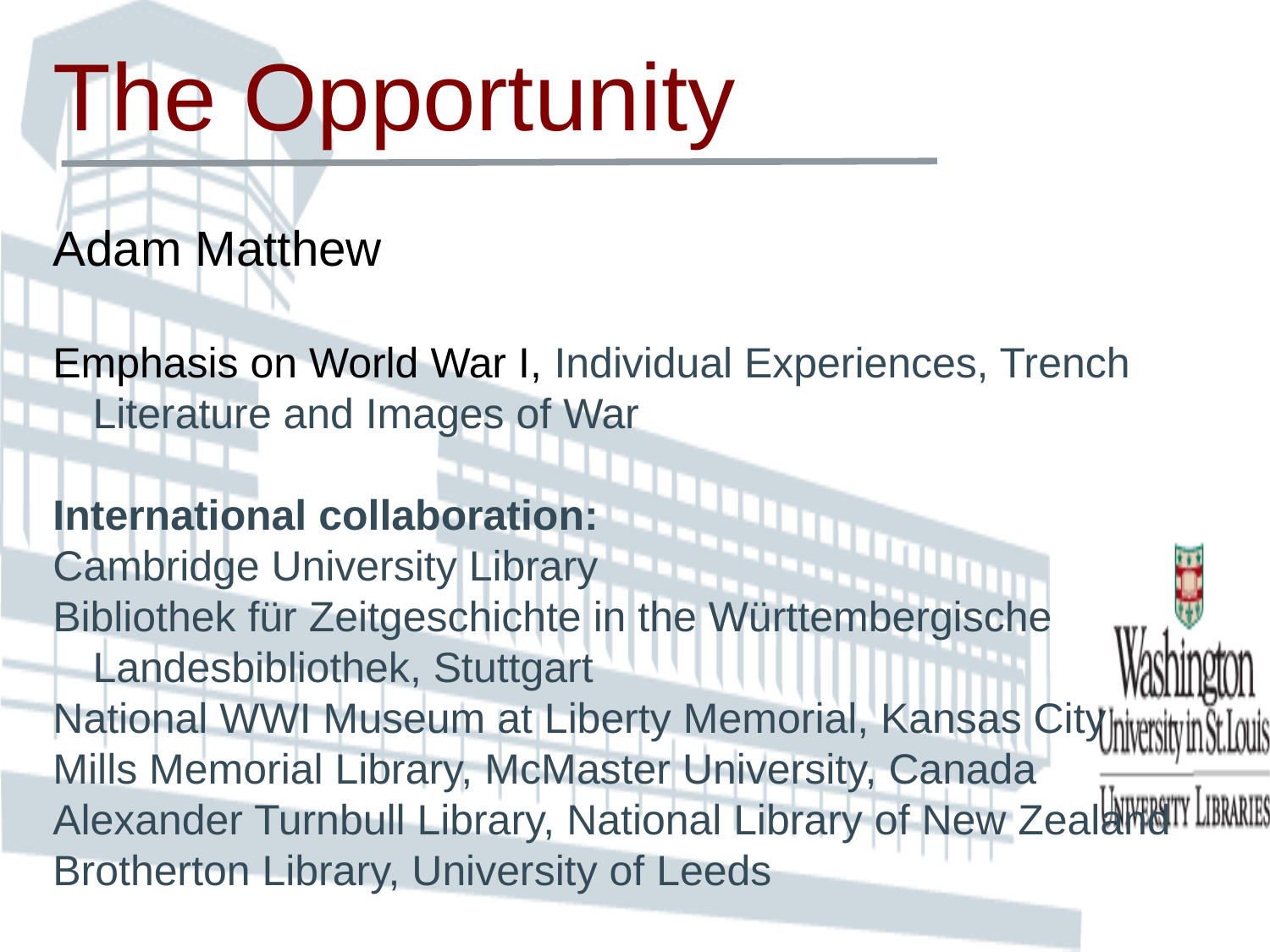

The Opportunity

Adam Matthew

Emphasis on World War I, Individual Experiences, Trench Literature and Images of War

International collaboration:
Cambridge University Library
Bibliothek für Zeitgeschichte in the Württembergische Landesbibliothek, Stuttgart
National WWI Museum at Liberty Memorial, Kansas City
Mills Memorial Library, McMaster University, Canada
Alexander Turnbull Library, National Library of New Zealand
Brotherton Library, University of Leeds